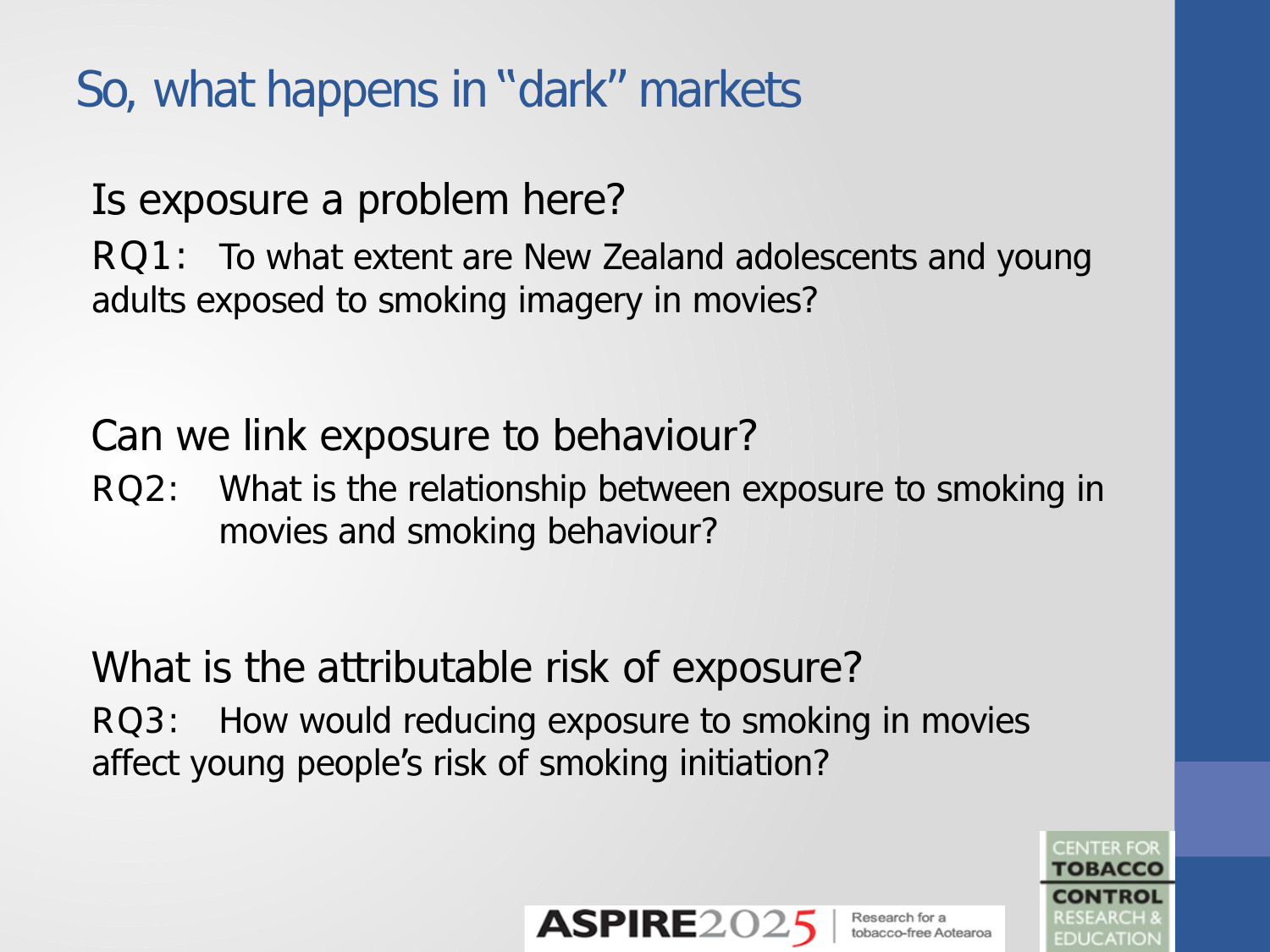

# So, what happens in “dark” markets
Is exposure a problem here?
RQ1:	To what extent are New Zealand adolescents and young 	adults exposed to smoking imagery in movies?

Can we link exposure to behaviour?
RQ2:	What is the relationship between exposure to smoking in 	movies and smoking behaviour?

What is the attributable risk of exposure?
RQ3:	How would reducing exposure to smoking in movies 	affect young people’s risk of smoking initiation?